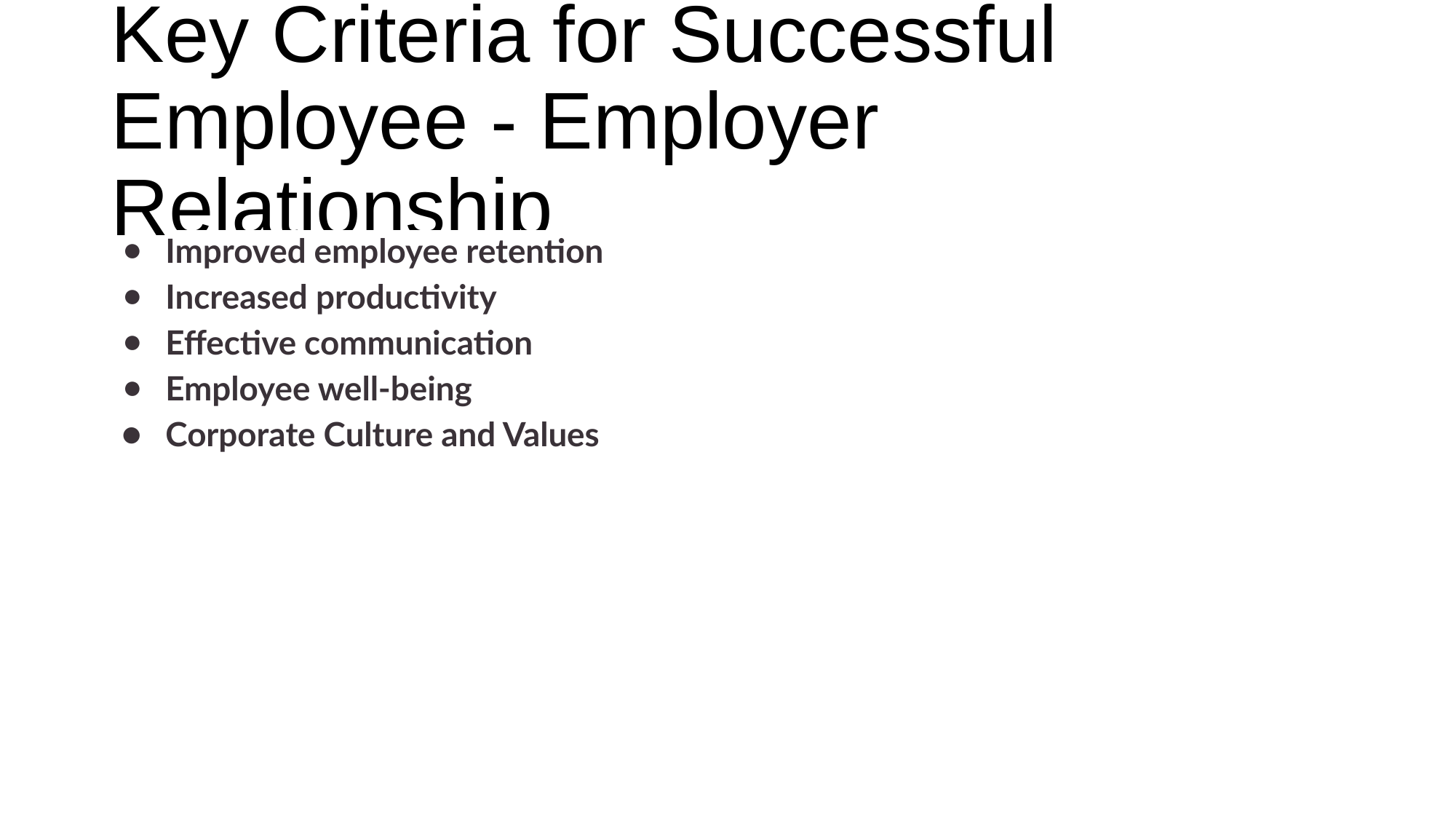

# Key Criteria for Successful Employee - Employer Relationship
Improved employee retention
Increased productivity
Effective communication
Employee well-being
Corporate Culture and Values